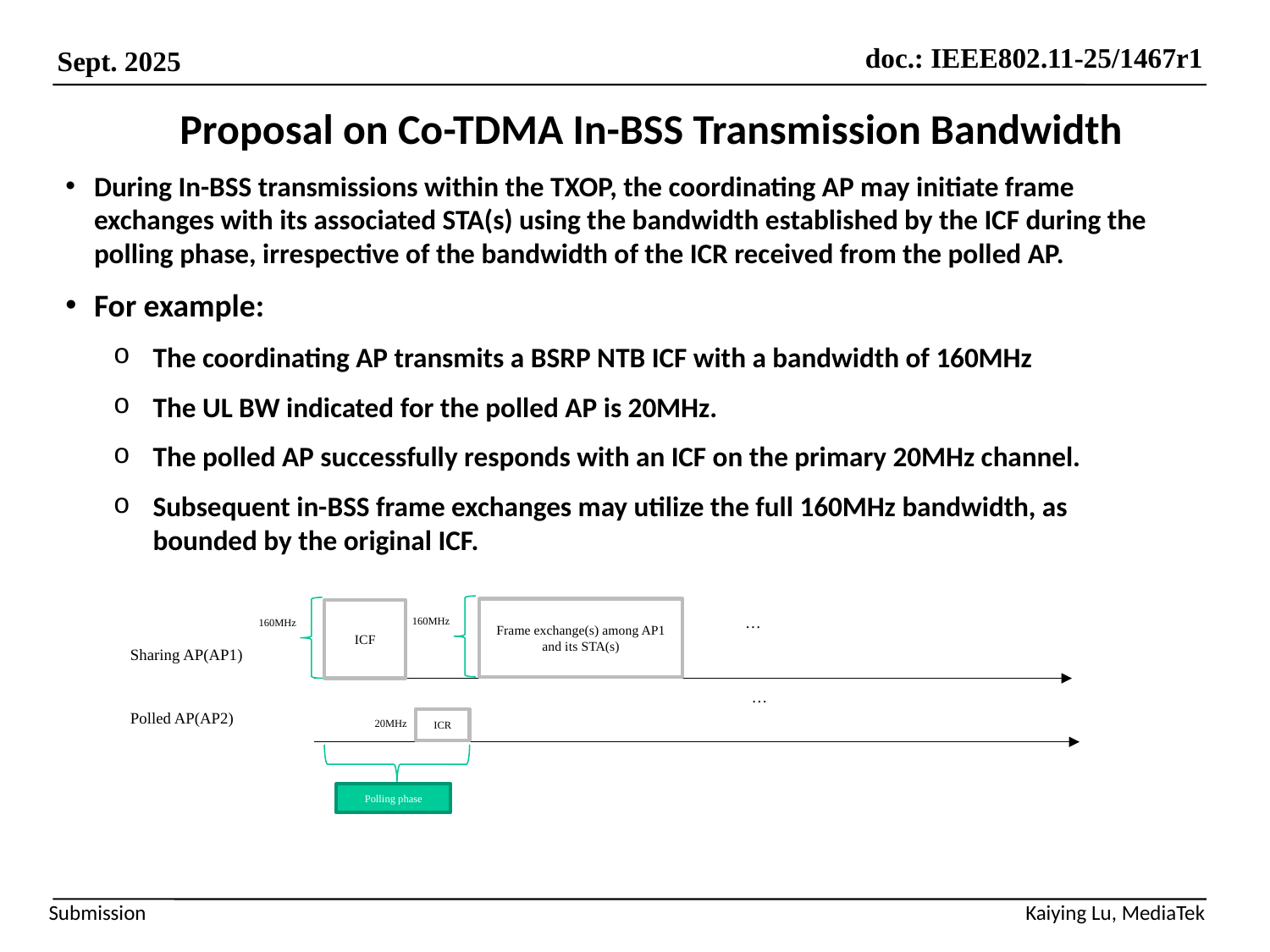

# Proposal on Co-TDMA In-BSS Transmission Bandwidth
During In-BSS transmissions within the TXOP, the coordinating AP may initiate frame exchanges with its associated STA(s) using the bandwidth established by the ICF during the polling phase, irrespective of the bandwidth of the ICR received from the polled AP.
For example:
The coordinating AP transmits a BSRP NTB ICF with a bandwidth of 160MHz
The UL BW indicated for the polled AP is 20MHz.
The polled AP successfully responds with an ICF on the primary 20MHz channel.
Subsequent in-BSS frame exchanges may utilize the full 160MHz bandwidth, as bounded by the original ICF.

Frame exchange(s) among AP1 and its STA(s)
ICF
…
160MHz
160MHz
Sharing AP(AP1)

…

Polled AP(AP2)

ICR

20MHz
Polling phase